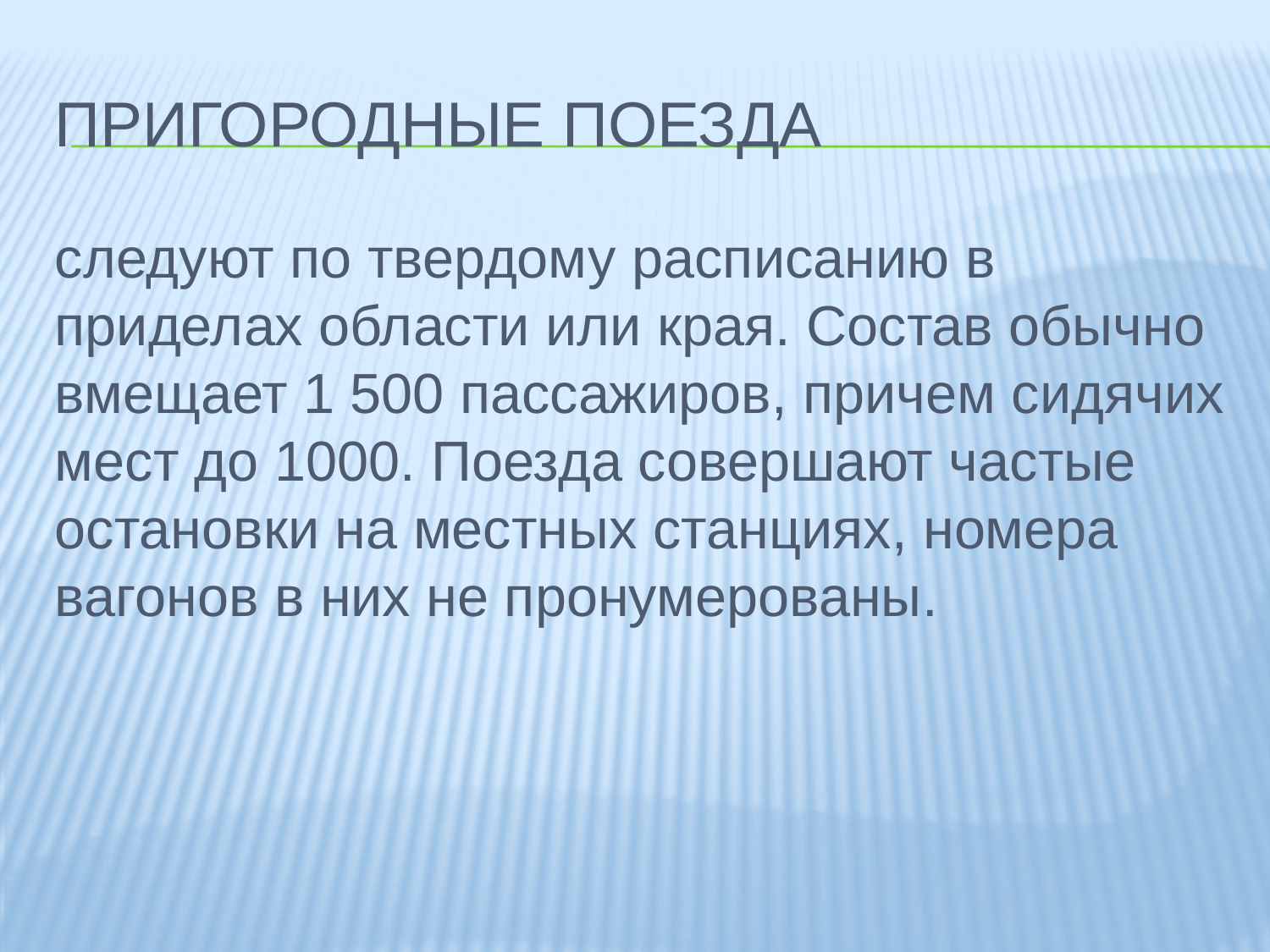

# Пригородные поезда
следуют по твердому расписанию в приделах области или края. Состав обычно вмещает 1 500 пассажиров, причем сидячих мест до 1000. Поезда совершают частые остановки на местных станциях, номера вагонов в них не пронумерованы.